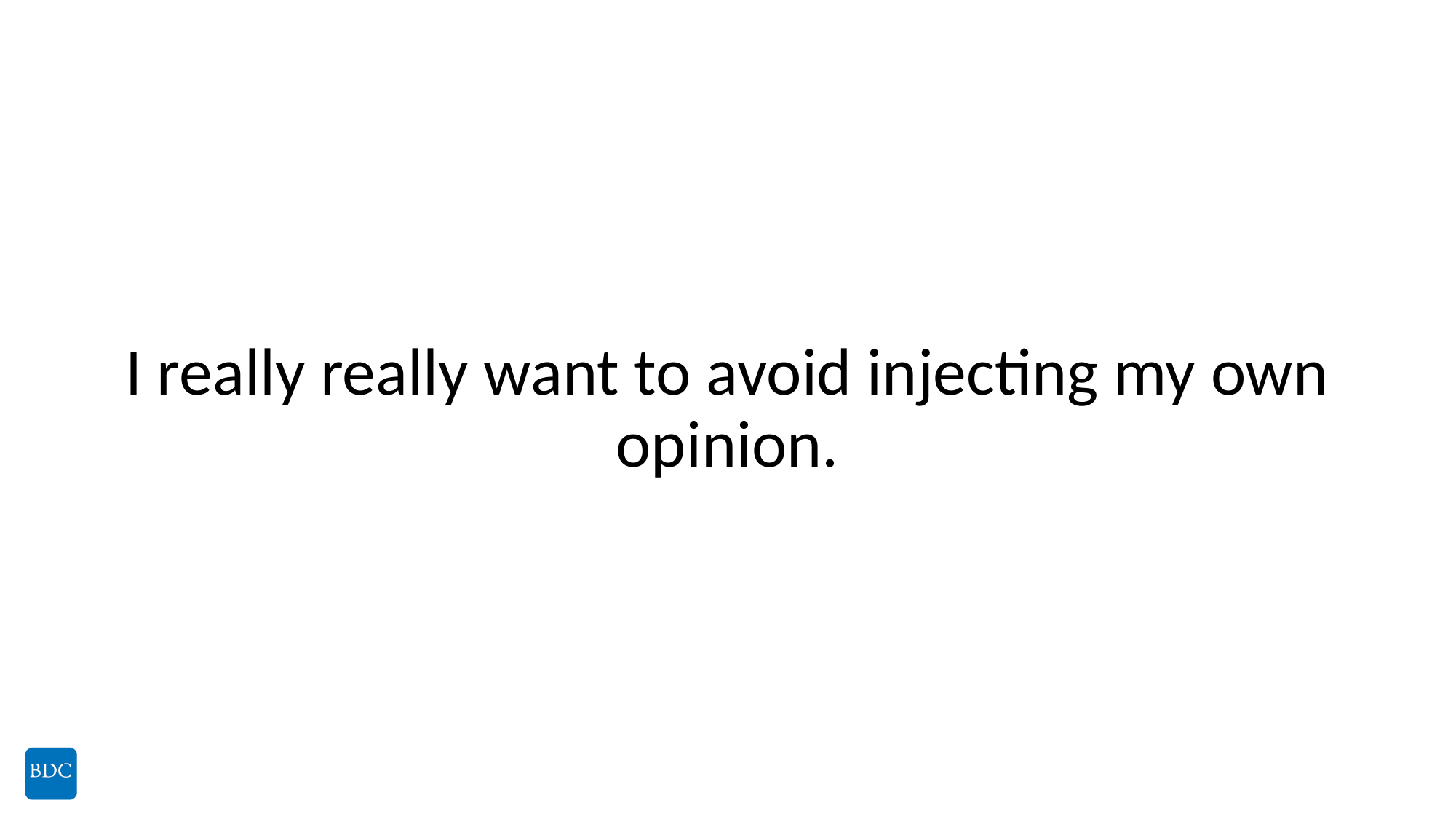

# I really really want to avoid injecting my own opinion.